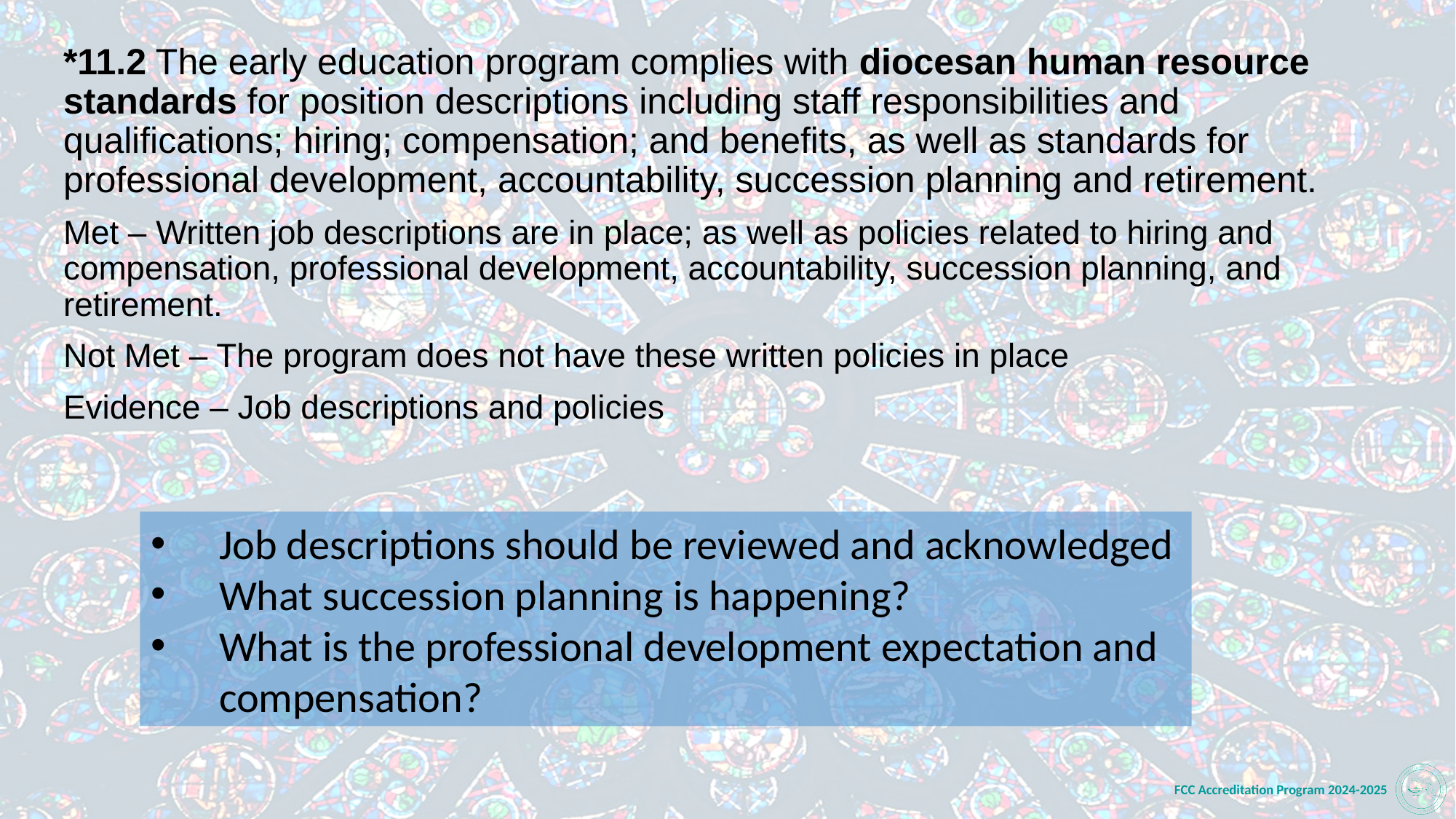

*11.2 The early education program complies with diocesan human resource standards for position descriptions including staff responsibilities and qualifications; hiring; compensation; and benefits, as well as standards for professional development, accountability, succession planning and retirement.
Met – Written job descriptions are in place; as well as policies related to hiring and compensation, professional development, accountability, succession planning, and retirement.
Not Met – The program does not have these written policies in place
Evidence – Job descriptions and policies
Job descriptions should be reviewed and acknowledged
What succession planning is happening?
What is the professional development expectation and compensation?